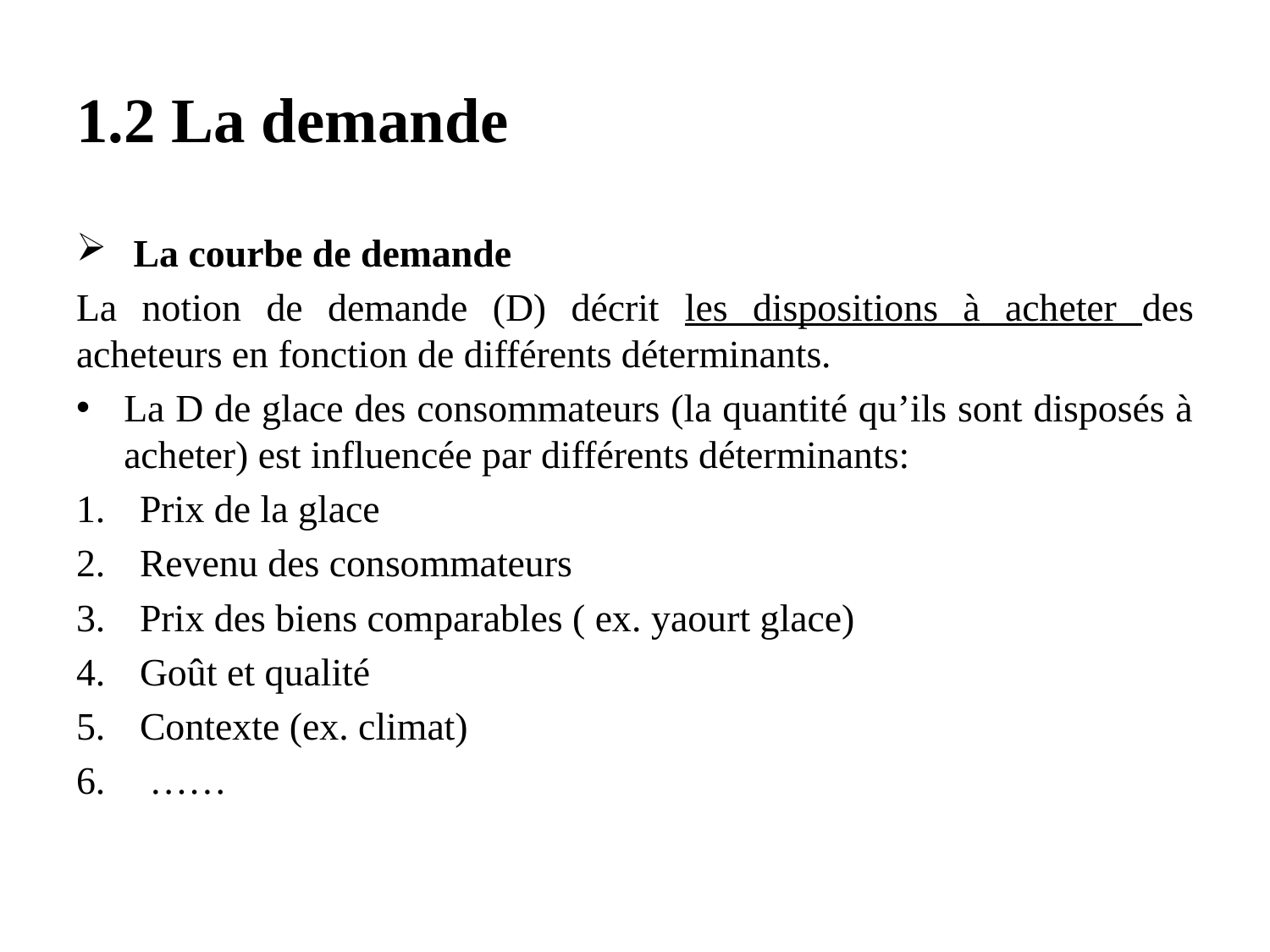

# 1.2 La demande
 La courbe de demande
La notion de demande (D) décrit les dispositions à acheter des acheteurs en fonction de différents déterminants.
La D de glace des consommateurs (la quantité qu’ils sont disposés à acheter) est influencée par différents déterminants:
Prix de la glace
Revenu des consommateurs
Prix des biens comparables ( ex. yaourt glace)
Goût et qualité
Contexte (ex. climat)
 ……